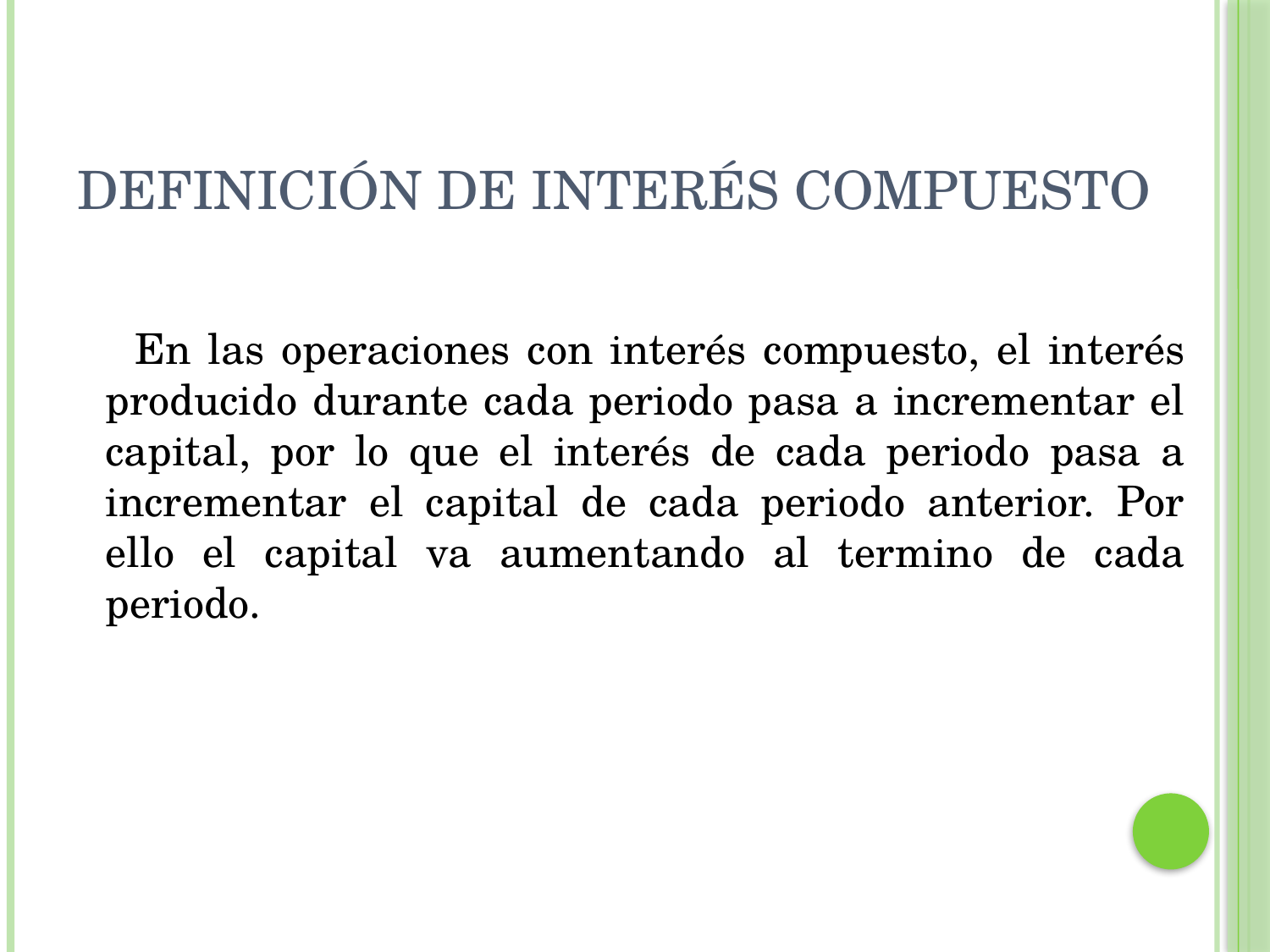

# Definición de Interés Compuesto
    En las operaciones con interés compuesto, el interés producido durante cada periodo pasa a incrementar el capital, por lo que el interés de cada periodo pasa a incrementar el capital de cada periodo anterior. Por ello el capital va aumentando al termino de cada periodo.